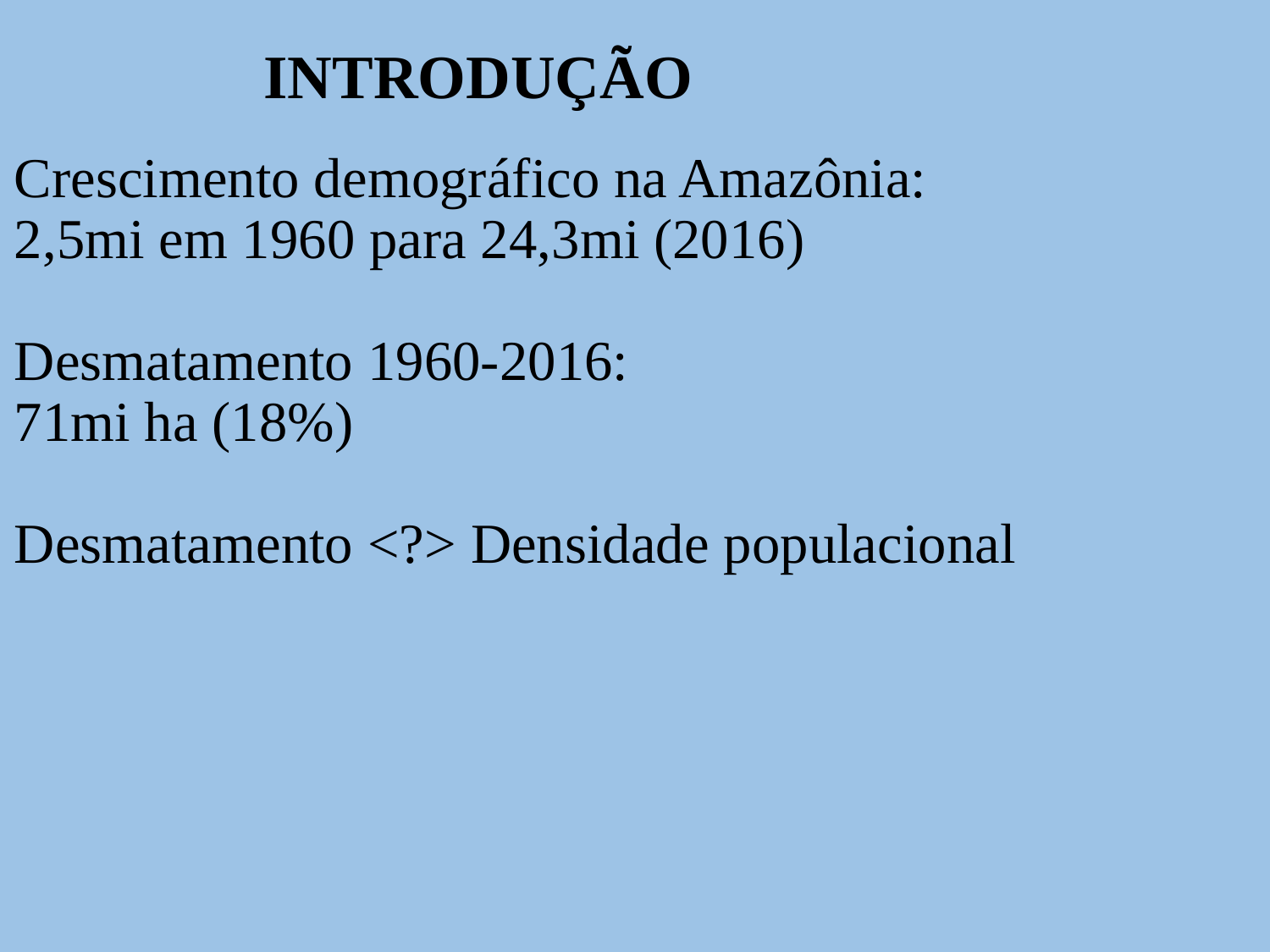

INTRODUÇÃO
Crescimento demográfico na Amazônia:
2,5mi em 1960 para 24,3mi (2016)

Desmatamento 1960-2016:
71mi ha (18%)

Desmatamento <?> Densidade populacional